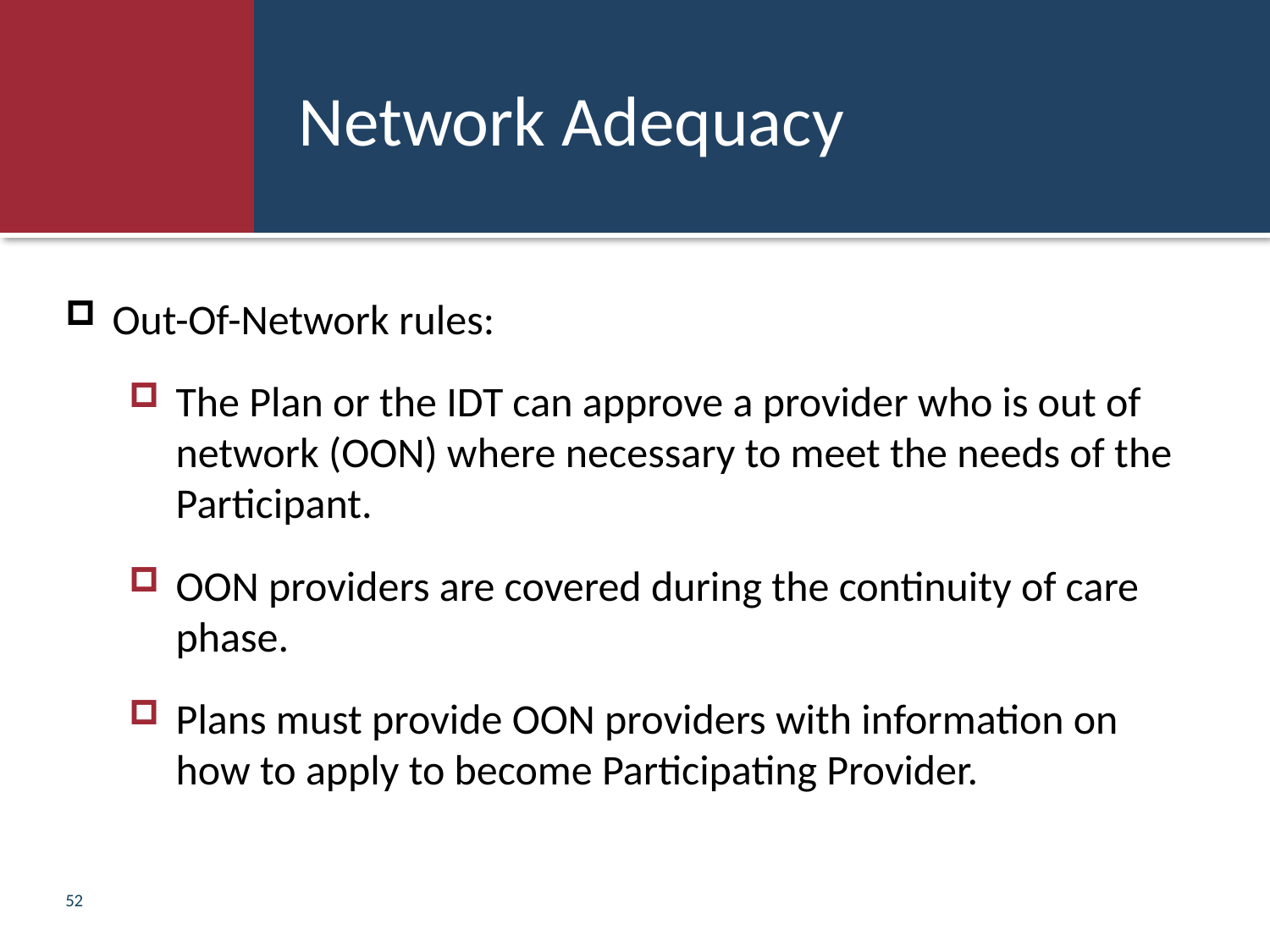

# Network Adequacy
Out-Of-Network rules:
The Plan or the IDT can approve a provider who is out of network (OON) where necessary to meet the needs of the Participant.
OON providers are covered during the continuity of care phase.
Plans must provide OON providers with information on how to apply to become Participating Provider.
52